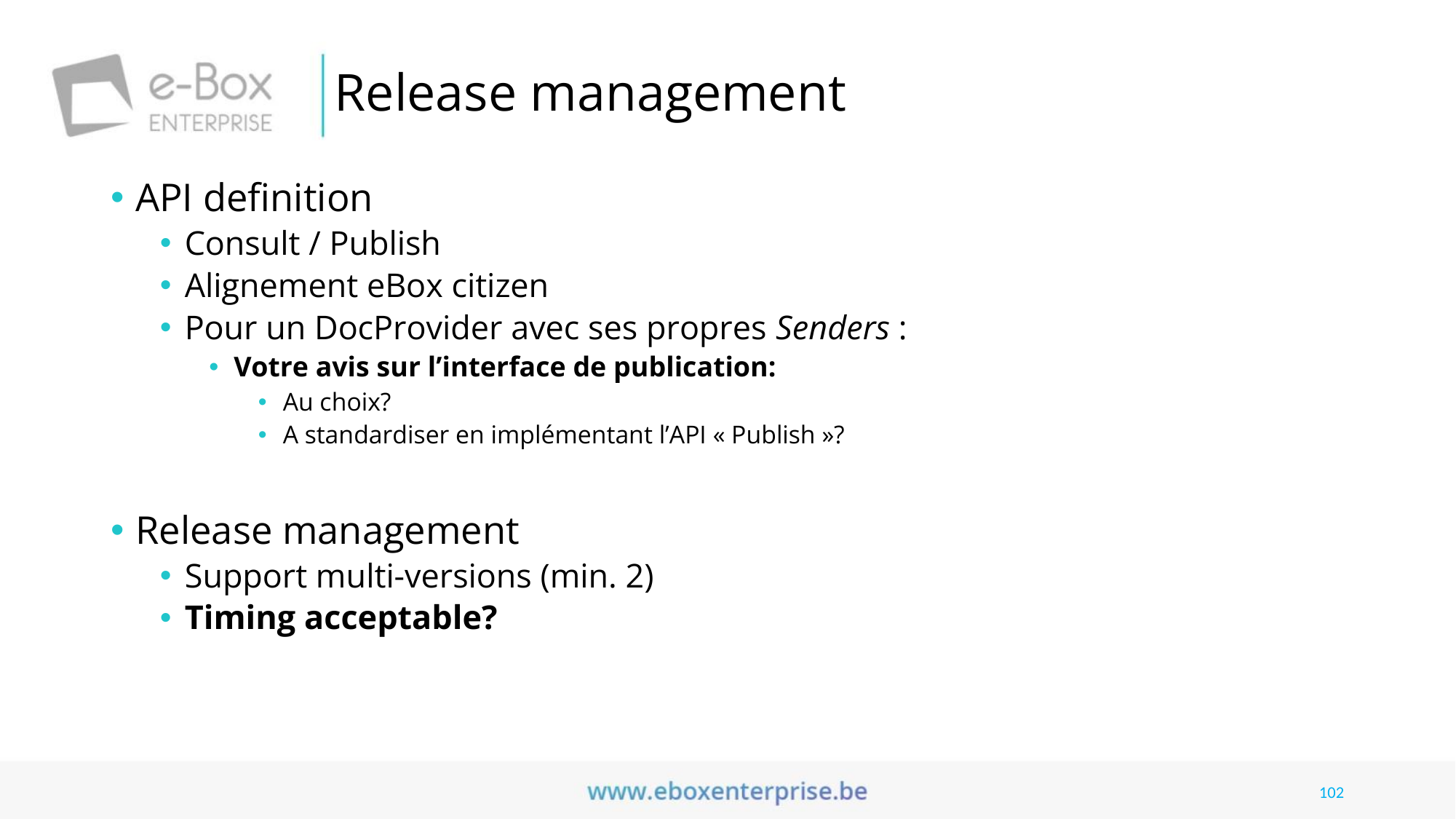

# Release management
API definition
Consult / Publish
Alignement eBox citizen
Pour un DocProvider avec ses propres Senders :
Votre avis sur l’interface de publication:
Au choix?
A standardiser en implémentant l’API « Publish »?

Release management
Support multi-versions (min. 2)
Timing acceptable?

102